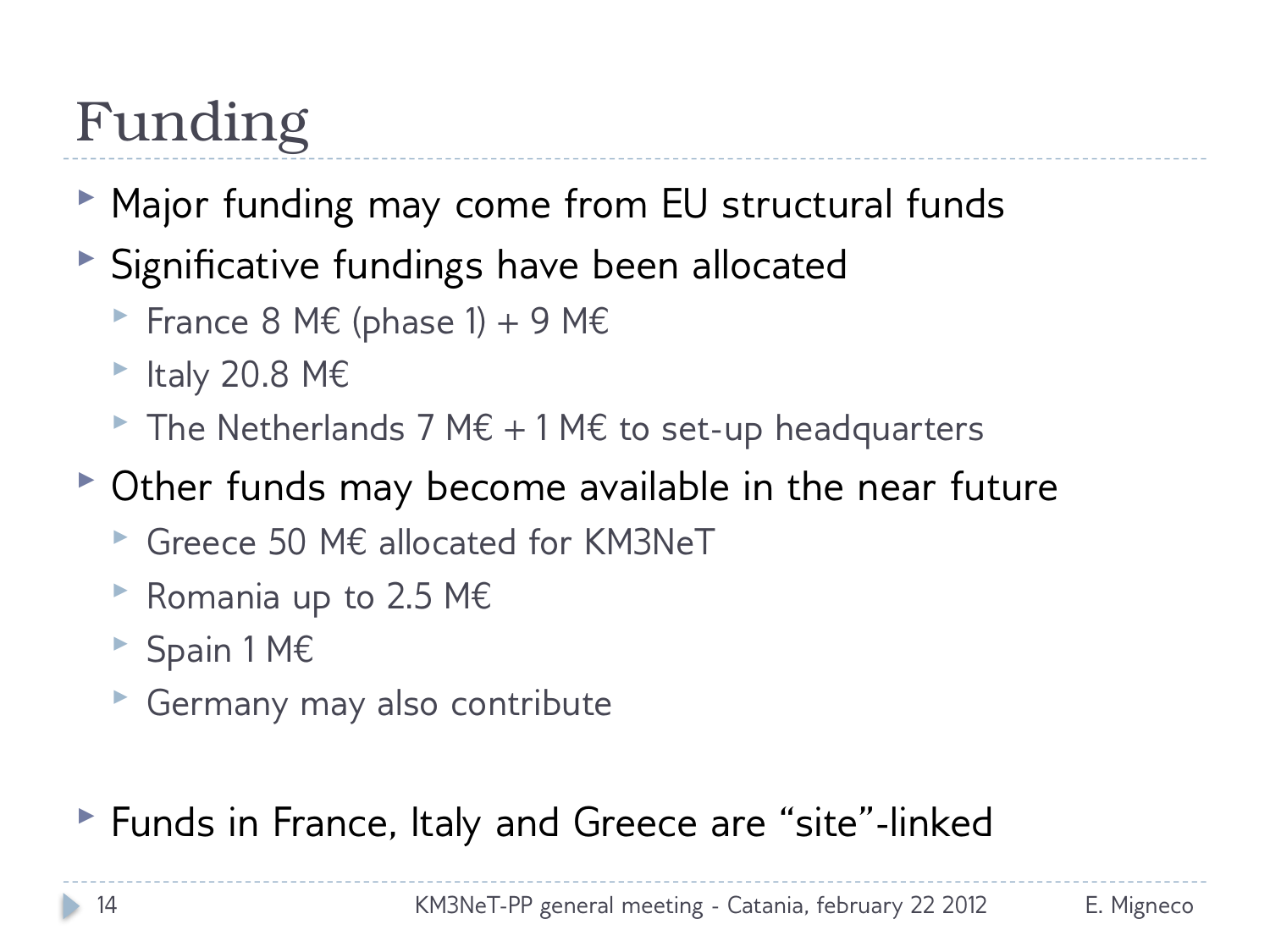

# Funding
Major funding may come from EU structural funds
Significative fundings have been allocated
France 8 M€ (phase 1) + 9 M€
Italy 20.8 M€
The Netherlands 7 M€ + 1 M€ to set-up headquarters
Other funds may become available in the near future
Greece 50 M€ allocated for KM3NeT
Romania up to 2.5 M€
Spain 1 M€
Germany may also contribute

Funds in France, Italy and Greece are “site”-linked
14
KM3NeT-PP general meeting - Catania, february 22 2012
E. Migneco